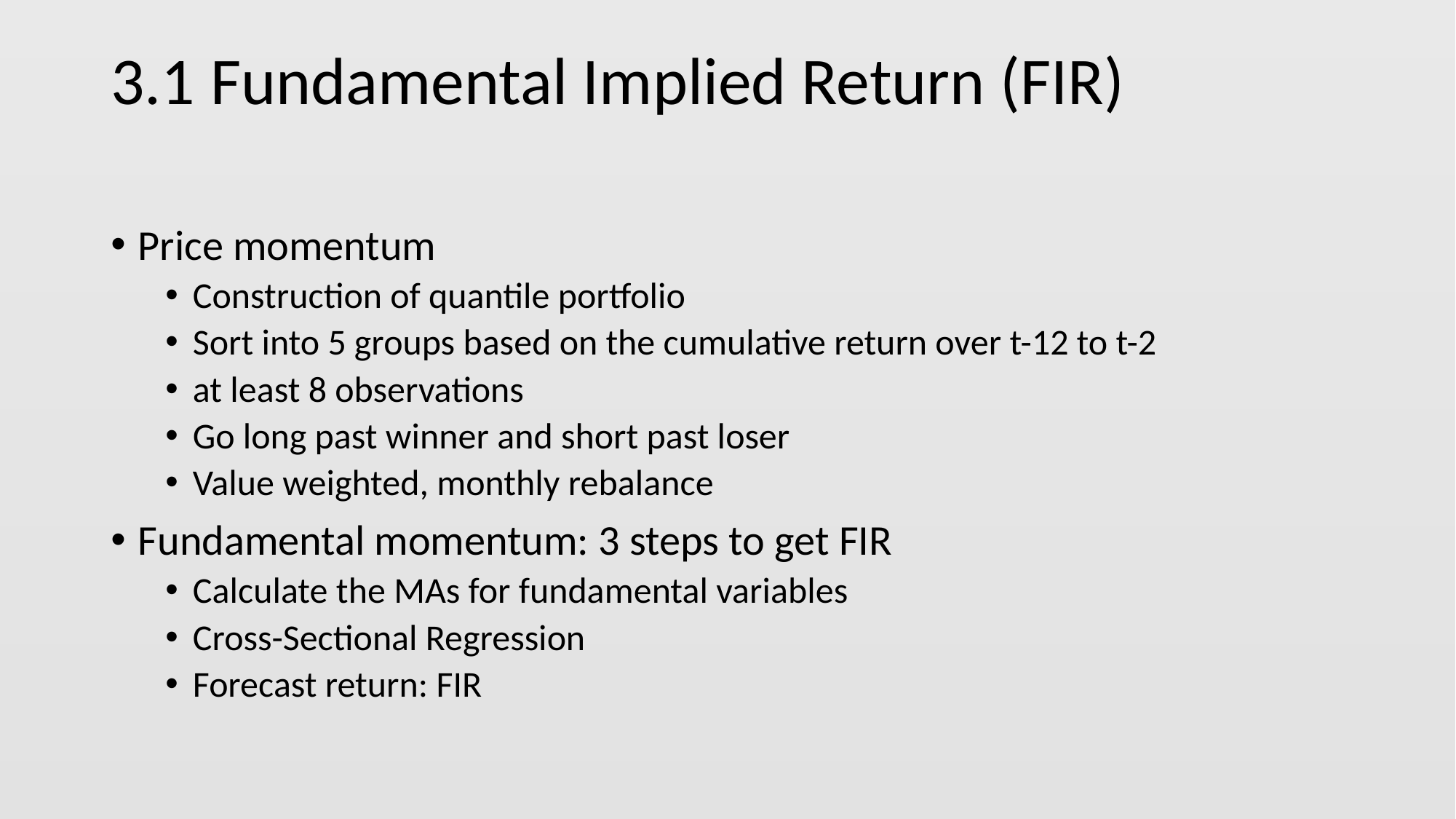

# 3.1 Fundamental Implied Return (FIR)
Price momentum
Construction of quantile portfolio
Sort into 5 groups based on the cumulative return over t-12 to t-2
at least 8 observations
Go long past winner and short past loser
Value weighted, monthly rebalance
Fundamental momentum: 3 steps to get FIR
Calculate the MAs for fundamental variables
Cross-Sectional Regression
Forecast return: FIR